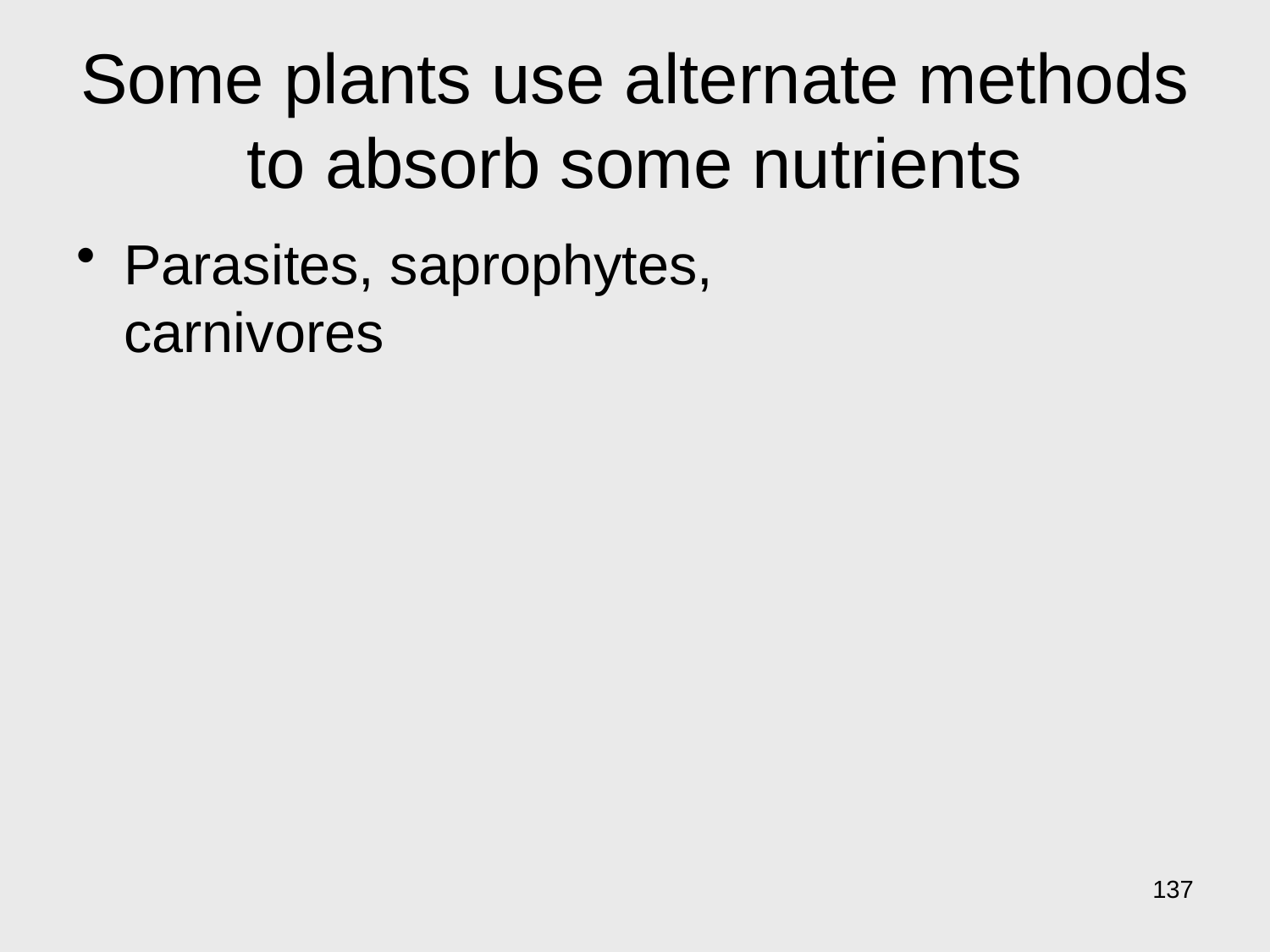

# Some plants use alternate methods to absorb some nutrients
Parasites, saprophytes, carnivores
137